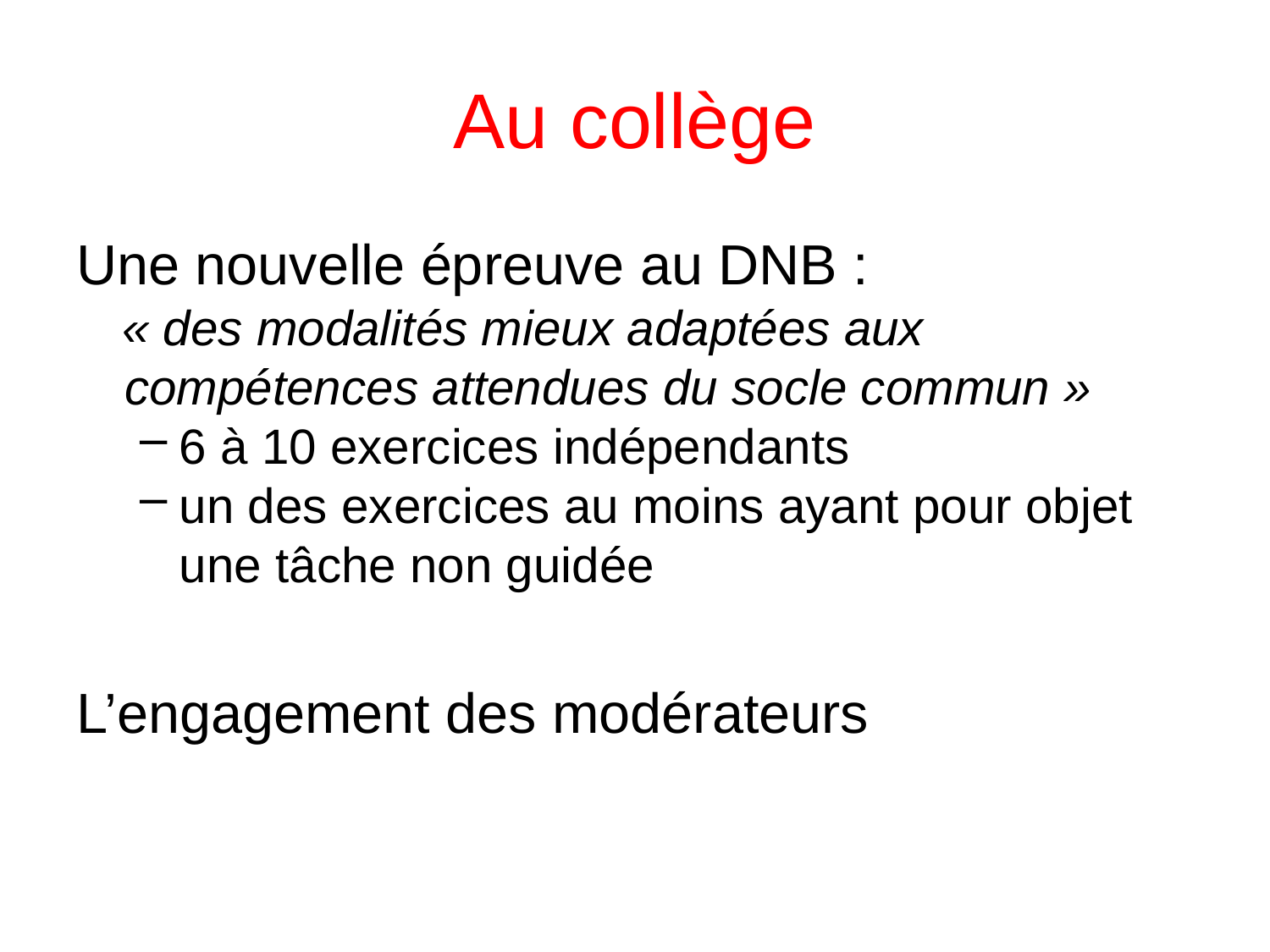

# Au collège
Une nouvelle épreuve au DNB :
« des modalités mieux adaptées aux compétences attendues du socle commun »
6 à 10 exercices indépendants
un des exercices au moins ayant pour objet une tâche non guidée

L’engagement des modérateurs